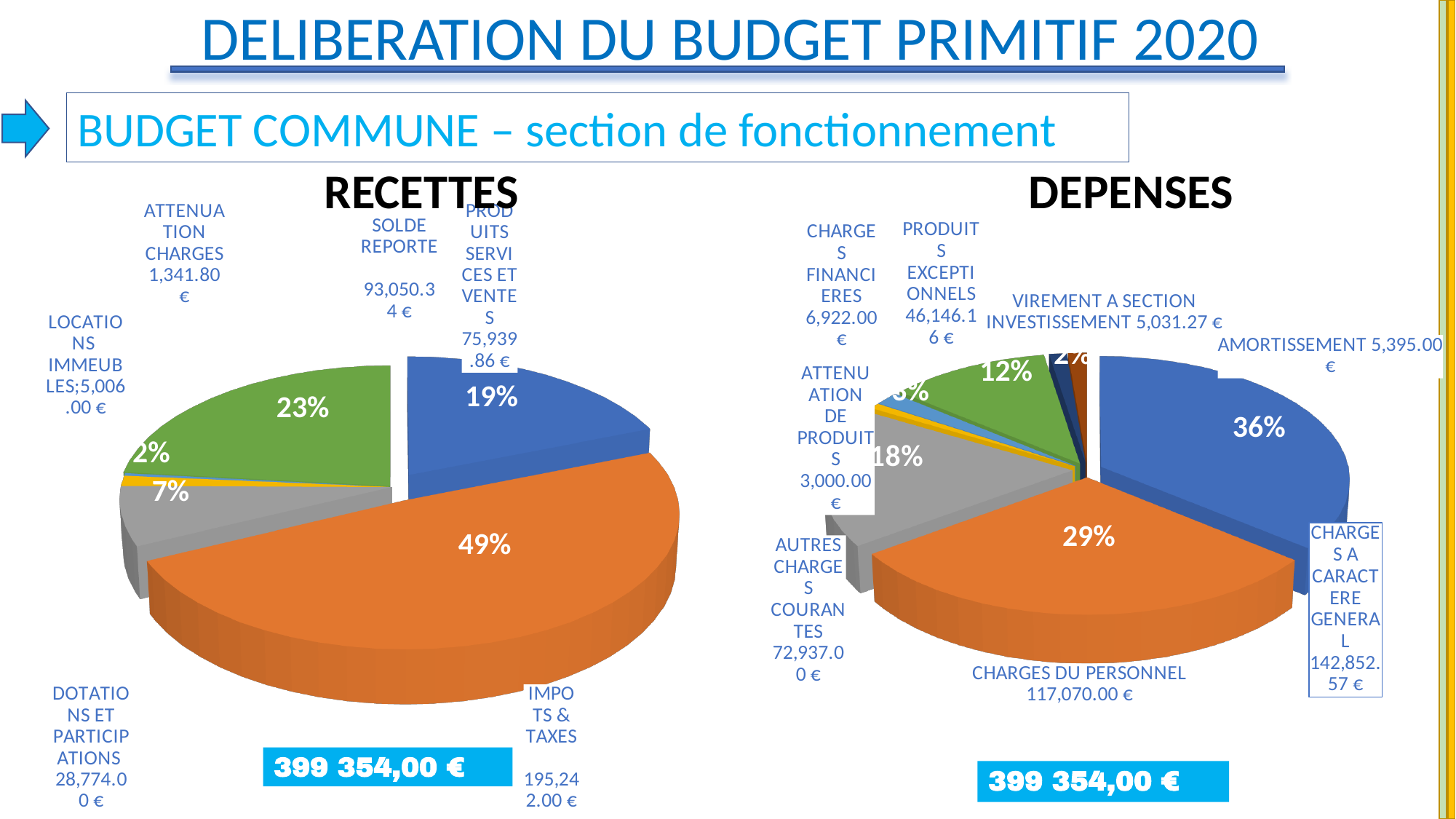

DELIBERATION DU BUDGET PRIMITIF 2020

BUDGET COMMUNE – section de fonctionnement

RECETTES
DEPENSES

[unsupported chart]

[unsupported chart]

2%
12%
3%
19%
23%
36%
2%
7%
29%
49%